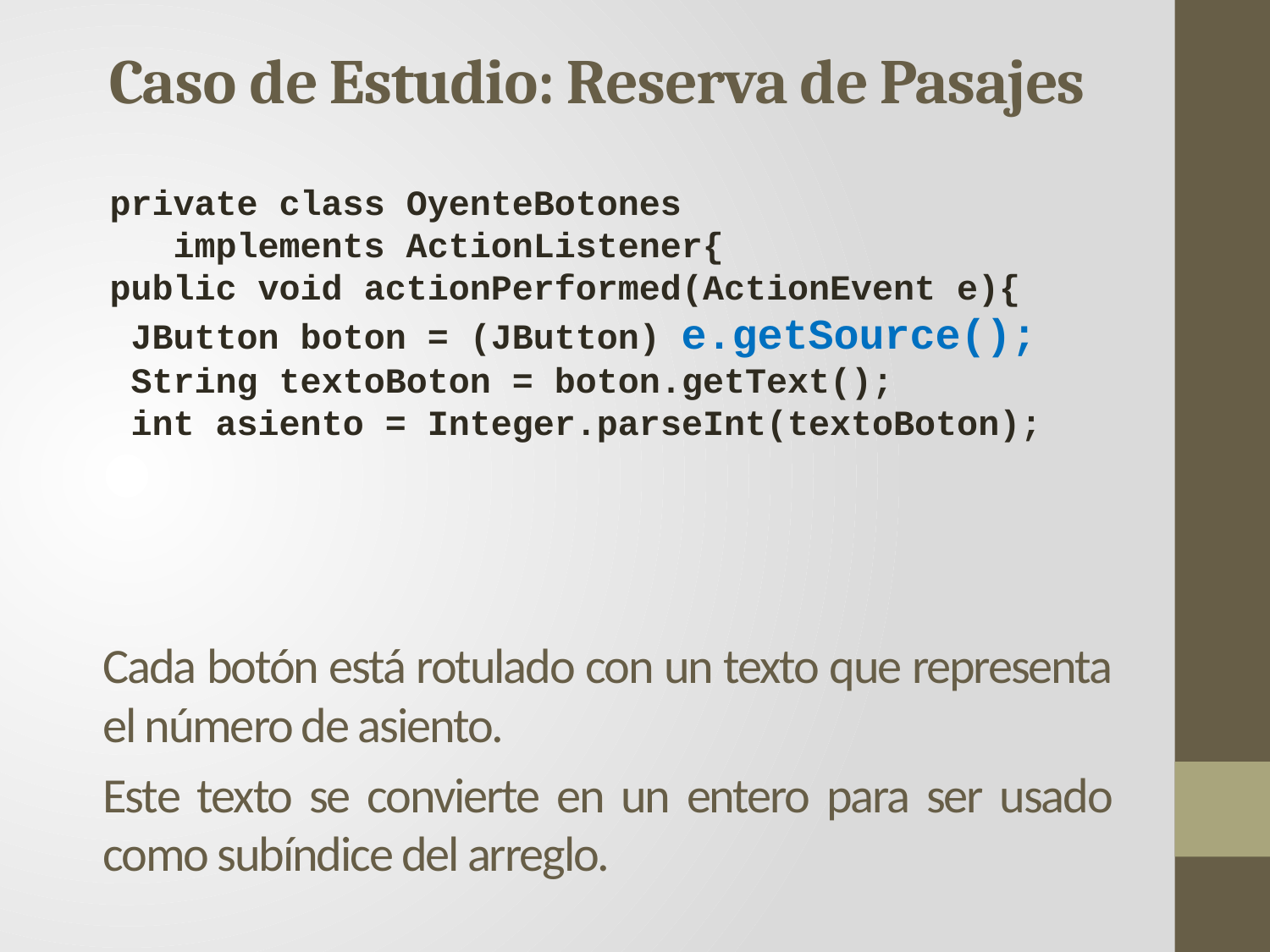

Caso de Estudio: Reserva de Pasajes
  private class OyenteBotones
     implements ActionListener{
  public void actionPerformed(ActionEvent e){
   JButton boton = (JButton) e.getSource();
   String textoBoton = boton.getText();
   int asiento = Integer.parseInt(textoBoton);

Cada botón está rotulado con un texto que representa el número de asiento.
Este texto se convierte en un entero para ser usado como subíndice del arreglo.